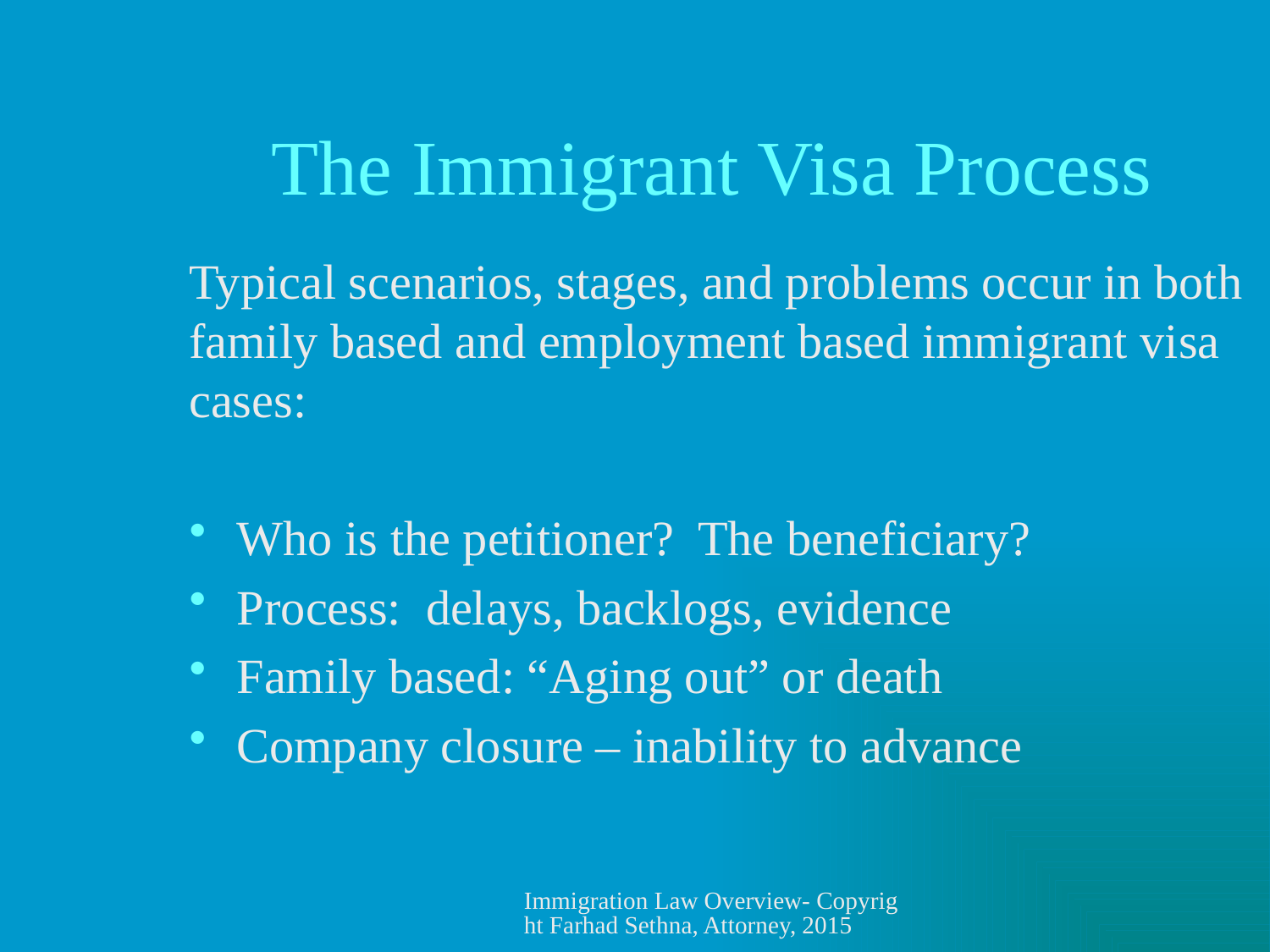

# The Immigrant Visa Process
Typical scenarios, stages, and problems occur in both family based and employment based immigrant visa cases:

Who is the petitioner?  The beneficiary?
Process:  delays, backlogs, evidence
Family based: “Aging out” or death
Company closure – inability to advance
Immigration Law Overview- Copyright Farhad Sethna, Attorney, 2015